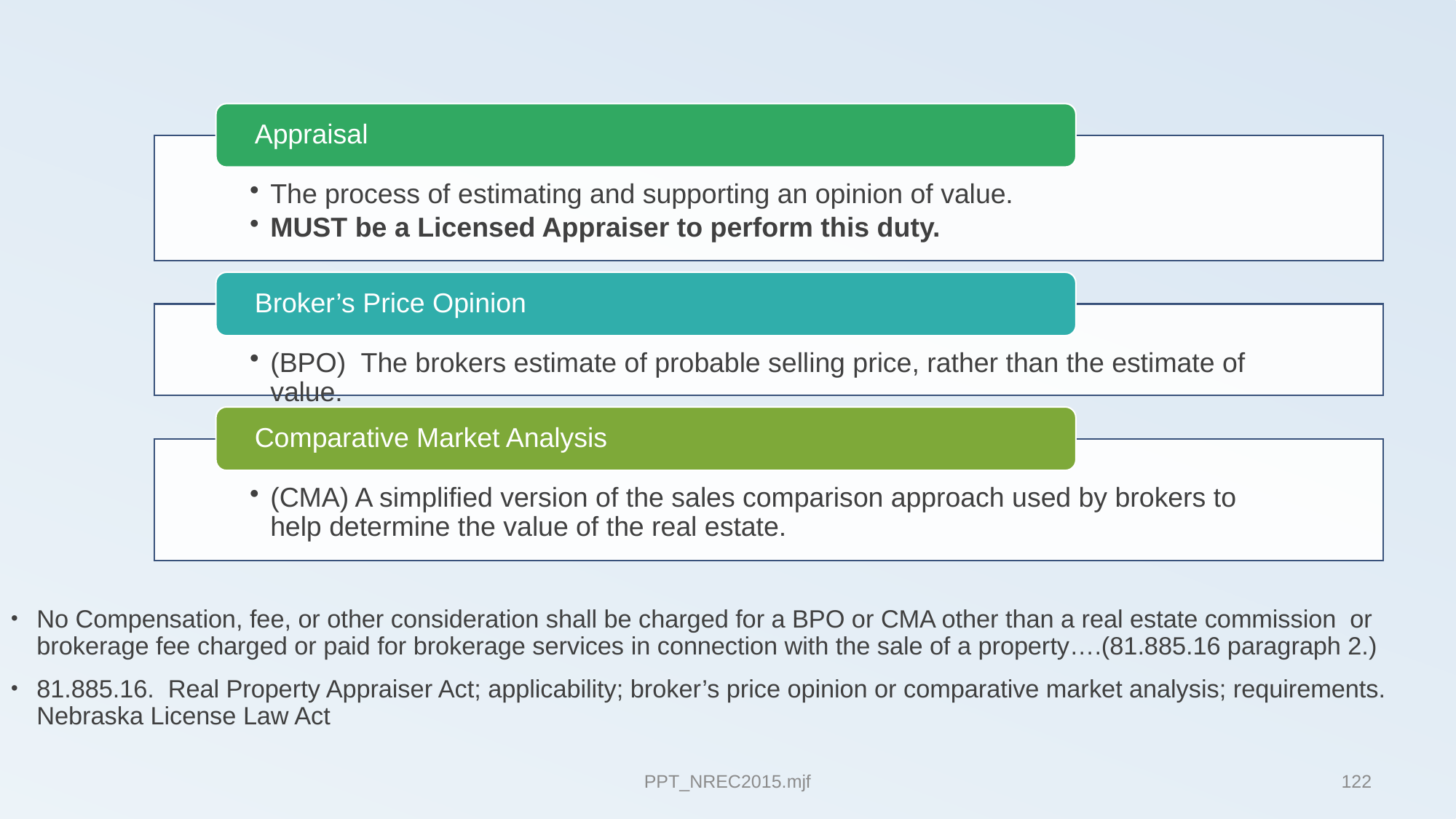

The process of estimating and supporting an opinion of value.
MUST be a Licensed Appraiser to perform this duty.
Appraisal
(BPO)  The brokers estimate of probable selling price, rather than the estimate of value.
Broker’s Price Opinion
(CMA) A simplified version of the sales comparison approach used by brokers to help determine the value of the real estate.
Comparative Market Analysis
No Compensation, fee, or other consideration shall be charged for a BPO or CMA other than a real estate commission  or brokerage fee charged or paid for brokerage services in connection with the sale of a property….(81.885.16 paragraph 2.)
81.885.16.  Real Property Appraiser Act; applicability; broker’s price opinion or comparative market analysis; requirements. Nebraska License Law Act
PPT_NREC2015.mjf
122